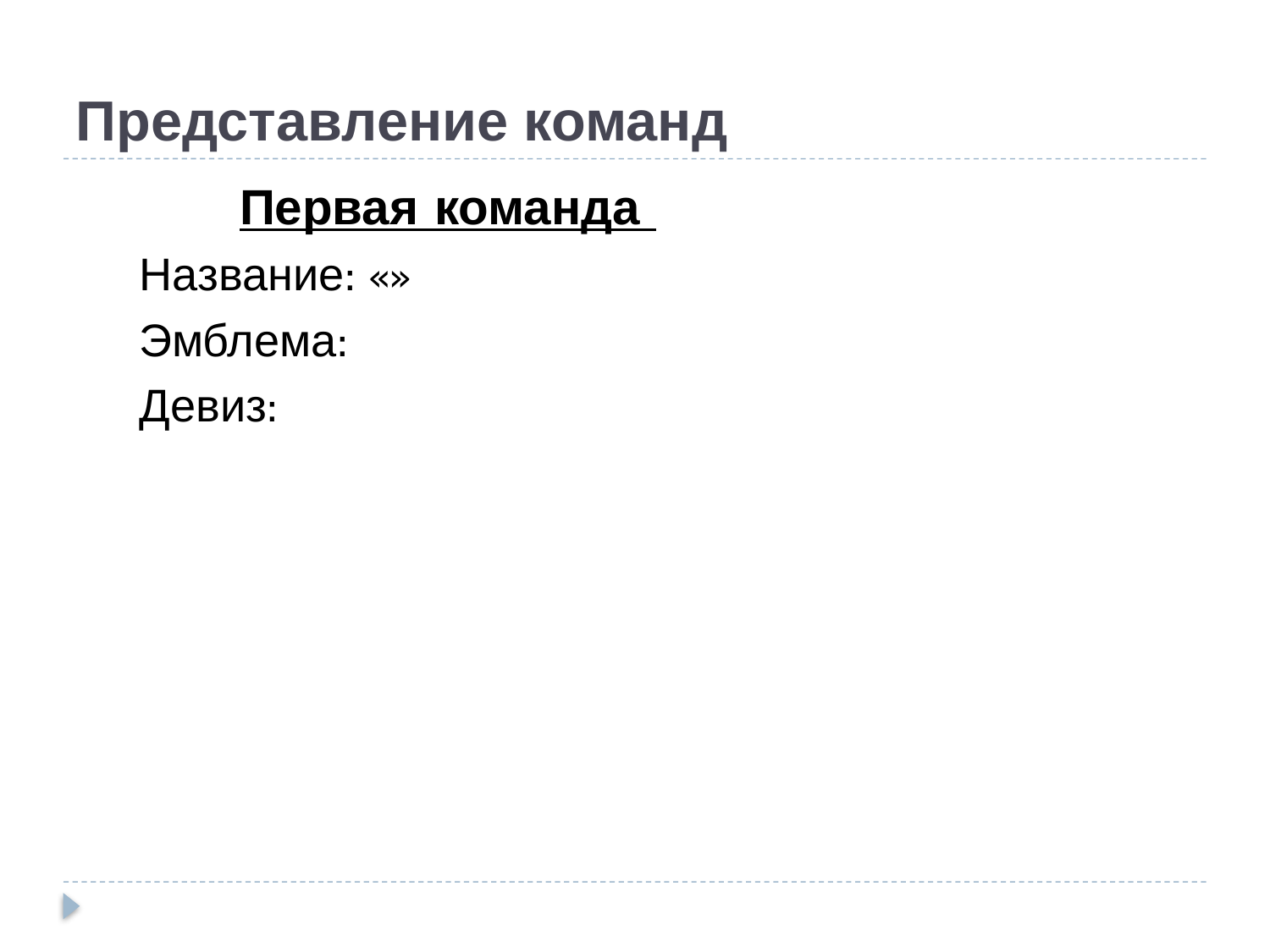

# Представление команд
Первая команда
Название: «»
Эмблема:
Девиз: